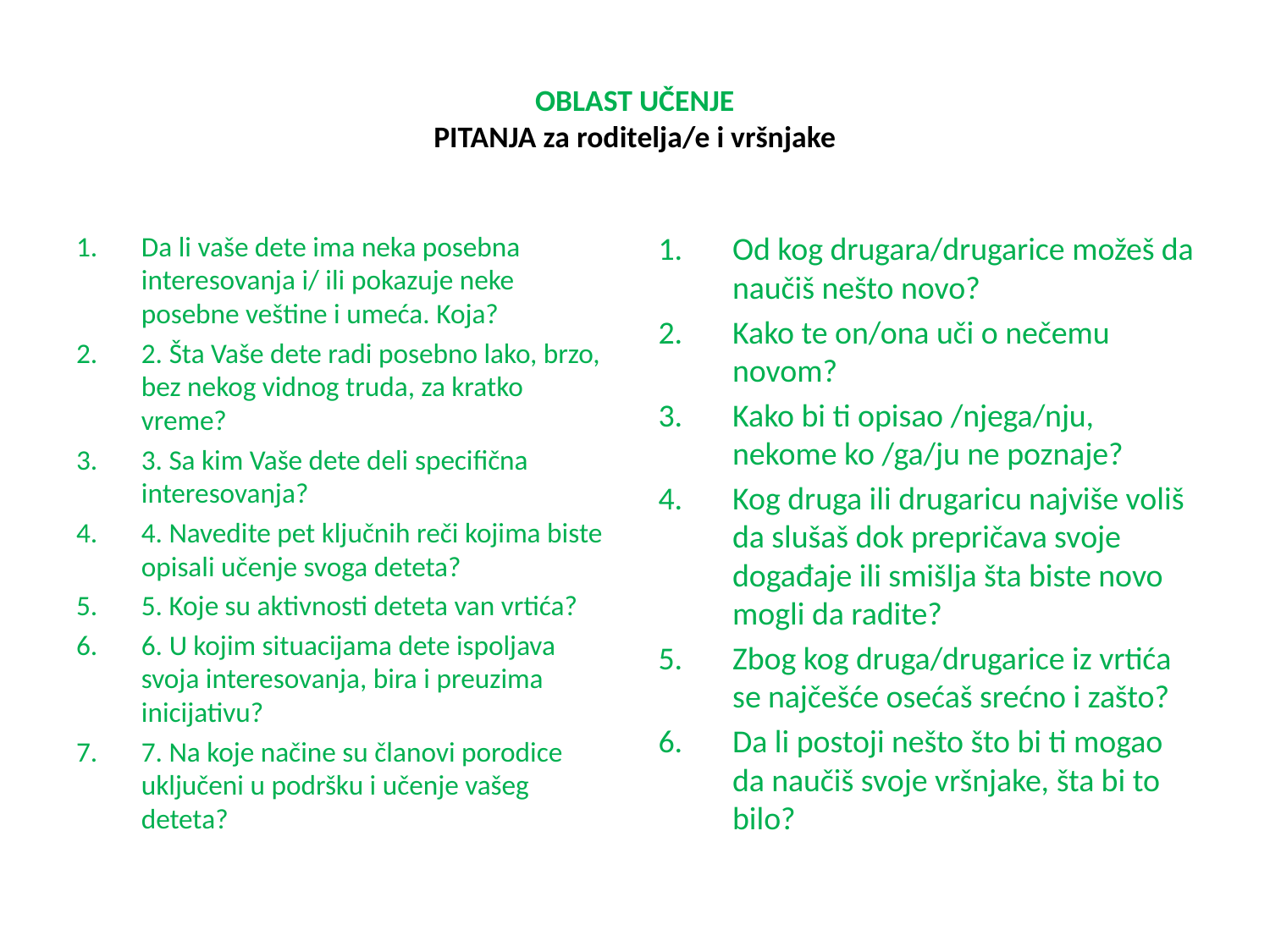

# OBLAST UČENJE PITANJA za roditelja/e i vršnjake
Da li vaše dete ima neka posebna interesovanja i/ ili pokazuje neke posebne veštine i umeća. Koja?
2. Šta Vaše dete radi posebno lako, brzo, bez nekog vidnog truda, za kratko vreme?
3. Sa kim Vaše dete deli specifična interesovanja?
4. Navedite pet ključnih reči kojima biste opisali učenje svoga deteta?
5. Koje su aktivnosti deteta van vrtića?
6. U kojim situacijama dete ispoljava svoja interesovanja, bira i preuzima inicijativu?
7. Na koje načine su članovi porodice uključeni u podršku i učenje vašeg deteta?
Od kog drugara/drugarice možeš da naučiš nešto novo?
Kako te on/ona uči o nečemu  novom?
Kako bi ti opisao /njega/nju, nekome ko /ga/ju ne poznaje?
Kog druga ili drugaricu najviše voliš da slušaš dok prepričava svoje događaje ili smišlja šta biste novo mogli da radite?
Zbog kog druga/drugarice iz vrtića se najčešće osećaš srećno i zašto?
Da li postoji nešto što bi ti mogao da naučiš svoje vršnjake, šta bi to bilo?